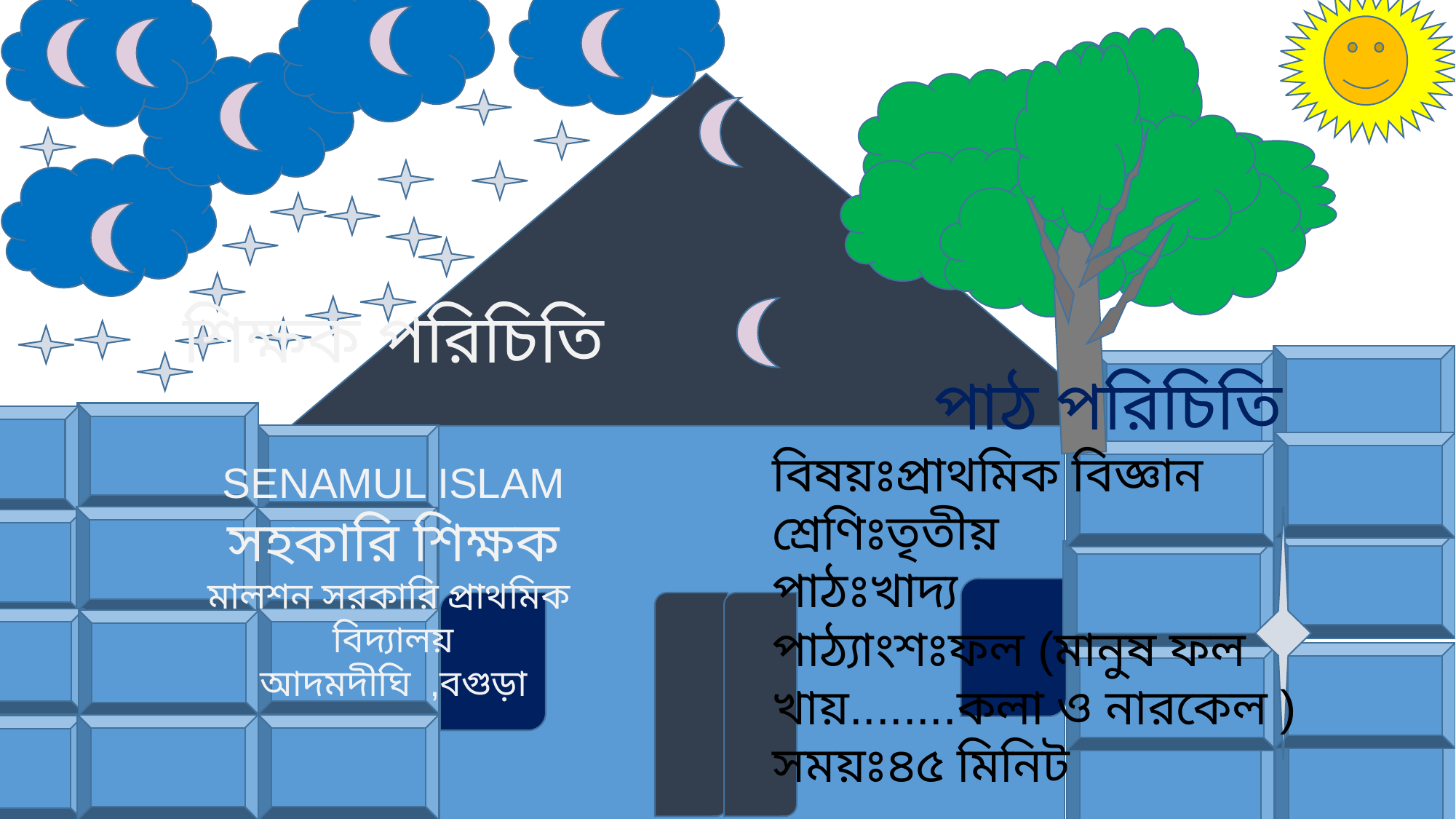

শিক্ষক পরিচিতি

SENAMUL ISLAM
সহকারি শিক্ষক
মালশন সরকারি প্রাথমিক  বিদ্যালয়
আদমদীঘি  ,বগুড়া

পাঠ পরিচিতি
বিষয়ঃপ্রাথমিক বিজ্ঞান
শ্রেণিঃতৃতীয়
পাঠঃখাদ্য
পাঠ্যাংশঃফল (মানুষ ফল খায়........কলা ও নারকেল )
সময়ঃ৪৫ মিনিট